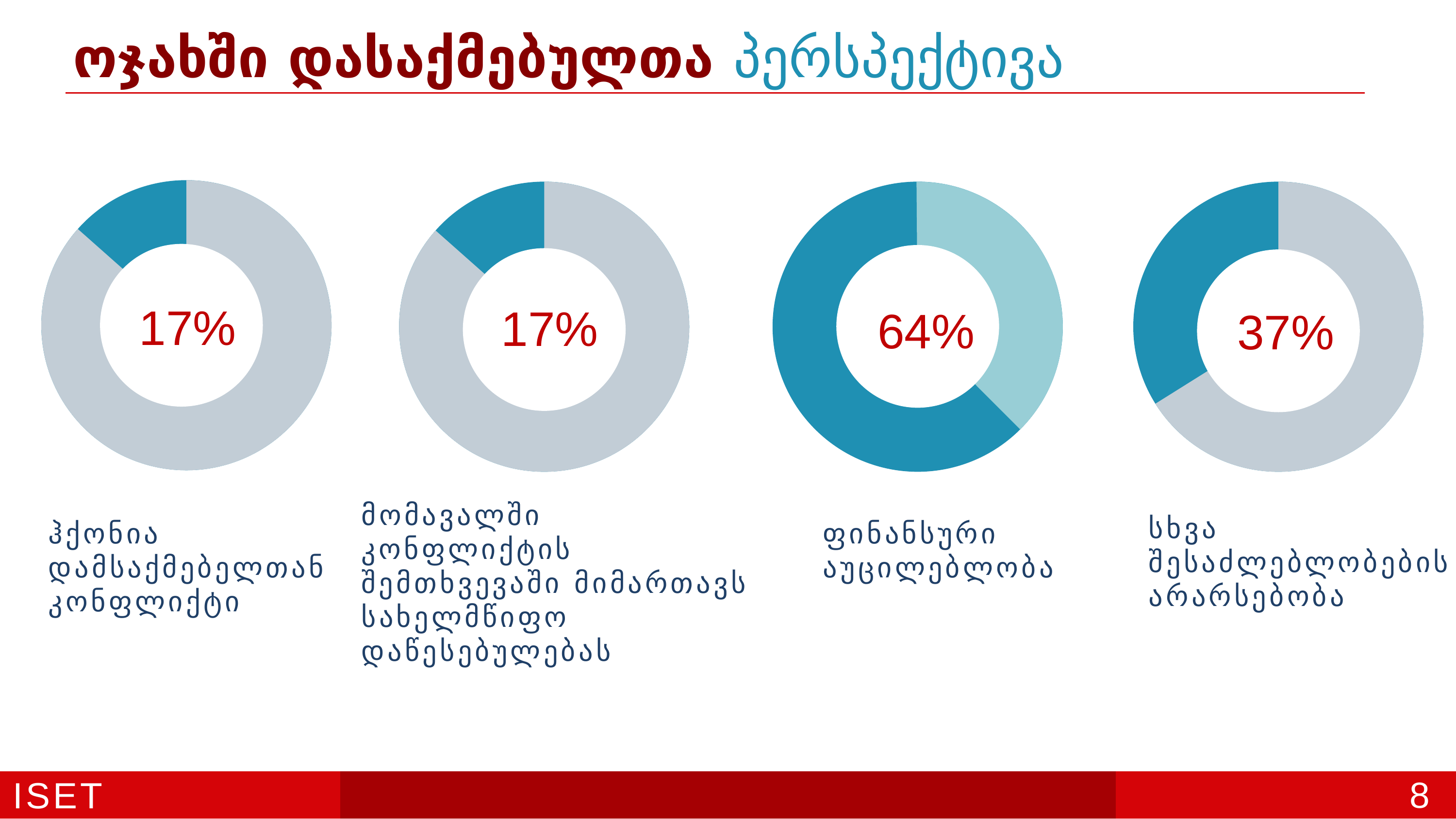

# ოჯახში დასაქმებულთა პერსპექტივა

17%
17%
64%
37%
ფინანსური აუცილებლობა
სხვა
შესაძლებლობების არარსებობა
ჰქონია დამსაქმებელთან კონფლიქტი
მომავალში კონფლიქტის შემთხვევაში მიმართავს სახელმწიფო დაწესებულებას
ISET

8